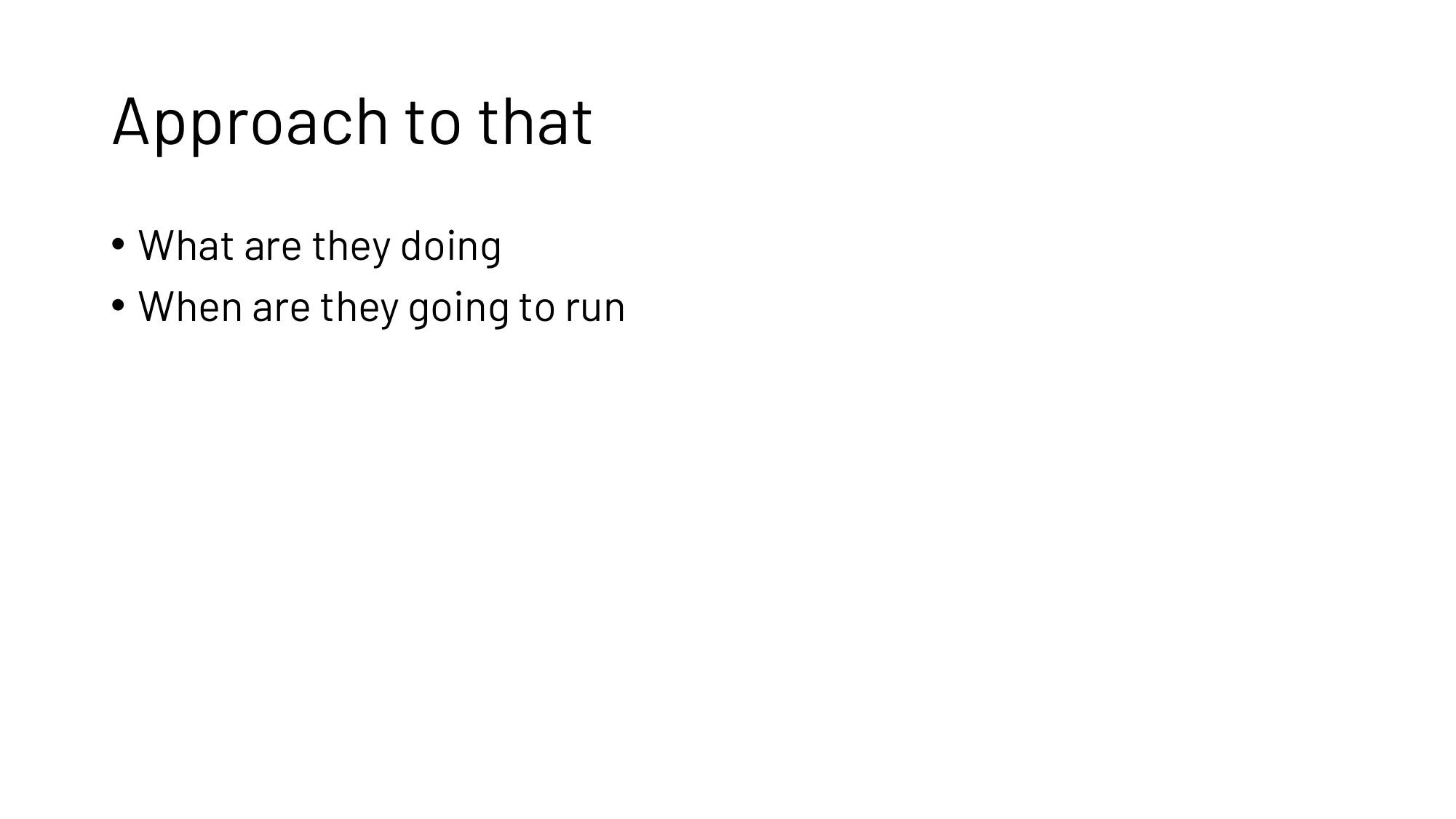

# Approach to that
What are they doing
When are they going to run